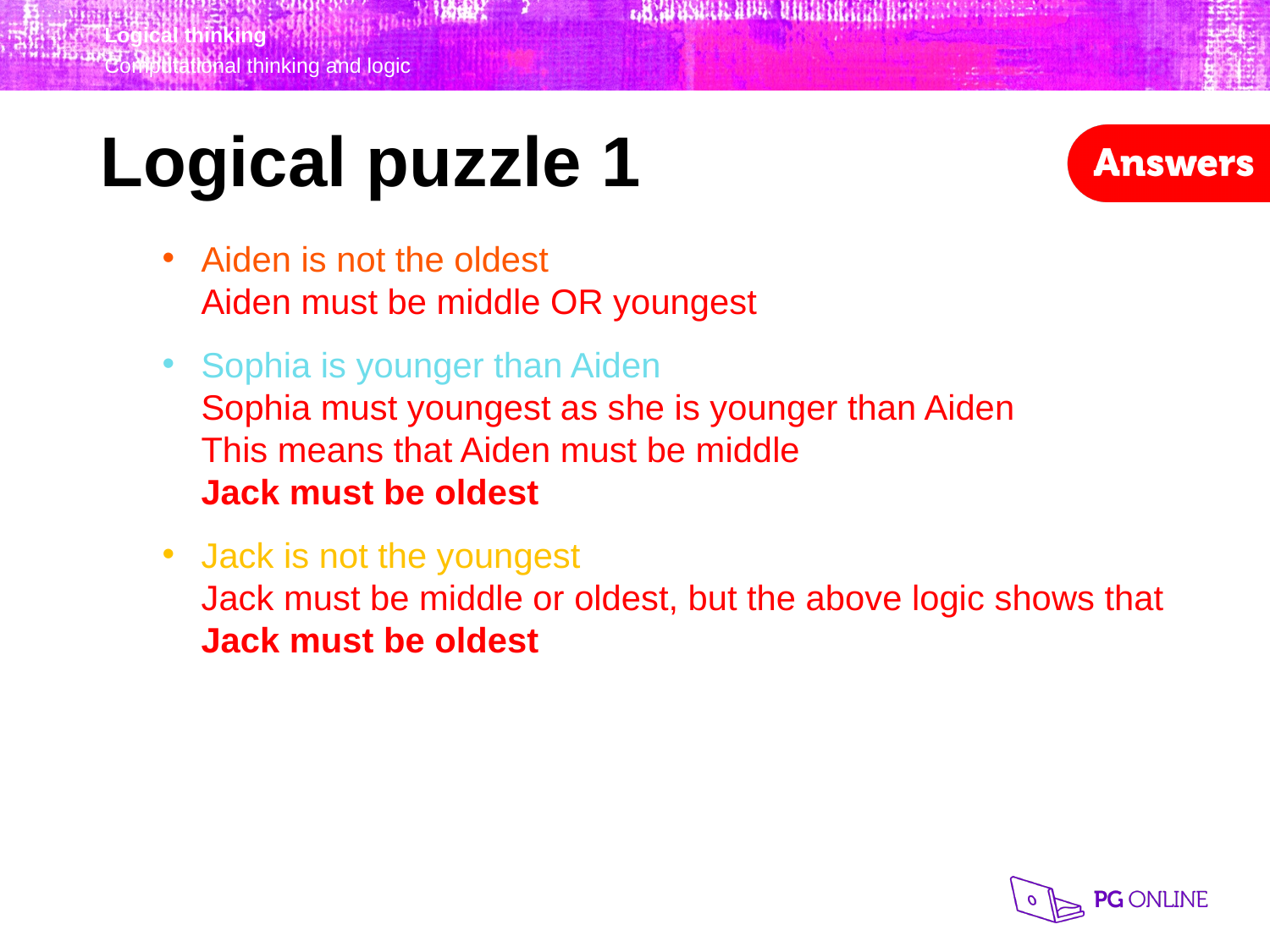

Logical puzzle 1
Aiden is not the oldest
Aiden must be middle OR youngest
Sophia is younger than Aiden
Sophia must youngest as she is younger than Aiden
This means that Aiden must be middle
Jack must be oldest
Jack is not the youngest
Jack must be middle or oldest, but the above logic shows that Jack must be oldest